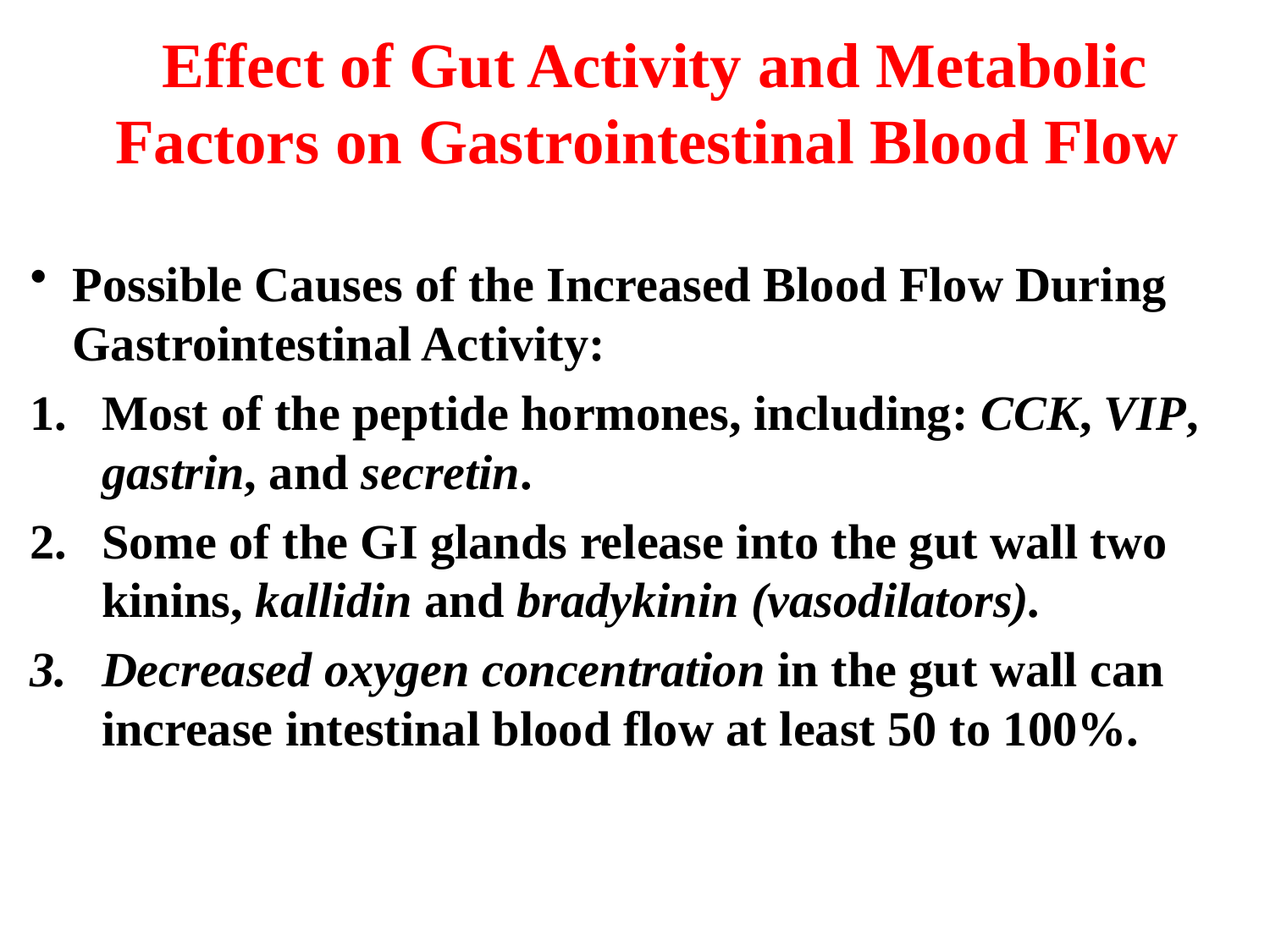

# Effect of Gut Activity and Metabolic Factors on Gastrointestinal Blood Flow
Possible Causes of the Increased Blood Flow During Gastrointestinal Activity:
Most of the peptide hormones, including: CCK, VIP, gastrin, and secretin.
Some of the GI glands release into the gut wall two kinins, kallidin and bradykinin (vasodilators).
Decreased oxygen concentration in the gut wall can increase intestinal blood flow at least 50 to 100%.